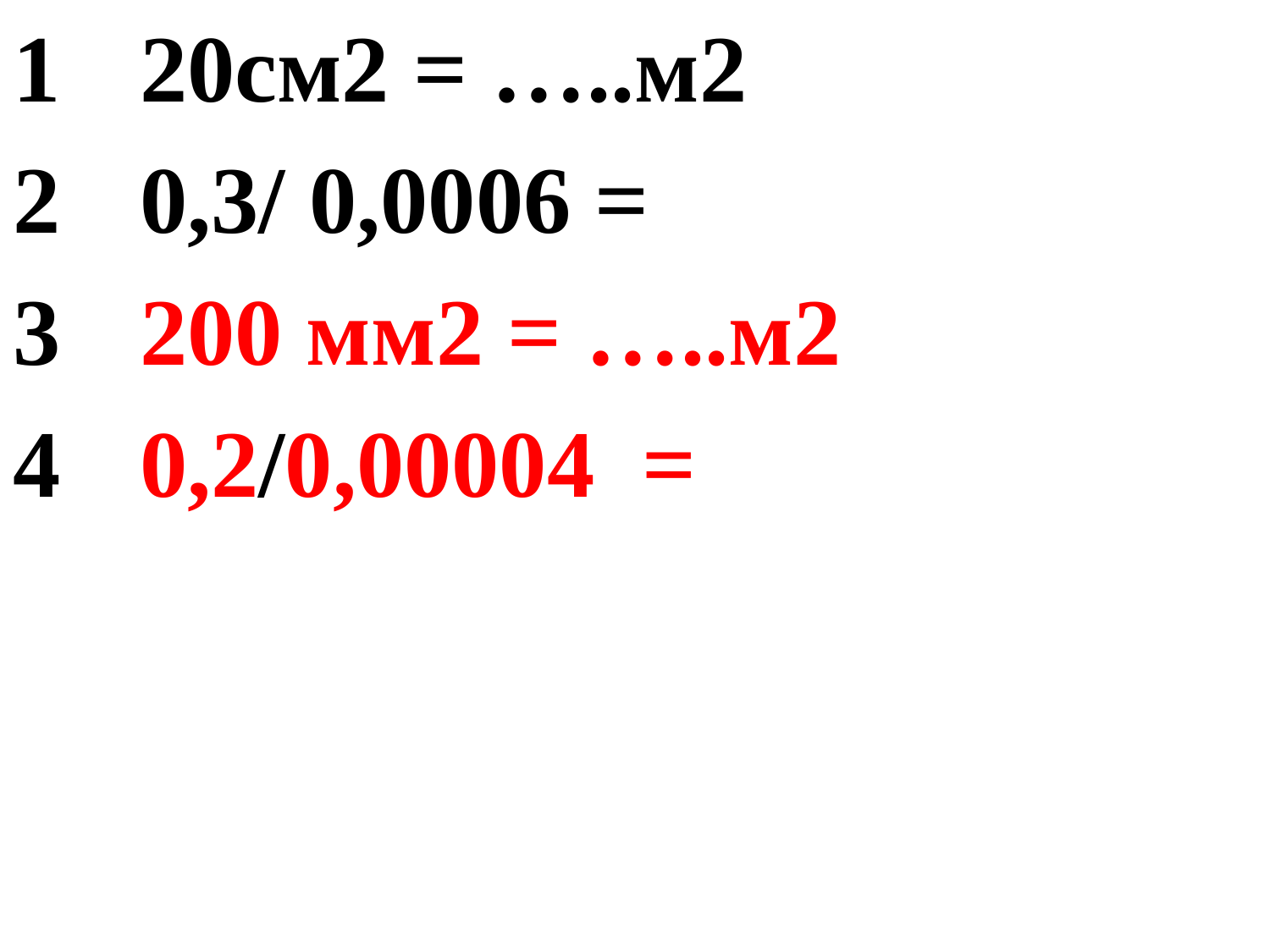

1	20см2 = …..м2
2	0,3/ 0,0006 =
3	200 мм2 = …..м2
4	0,2/0,00004  =